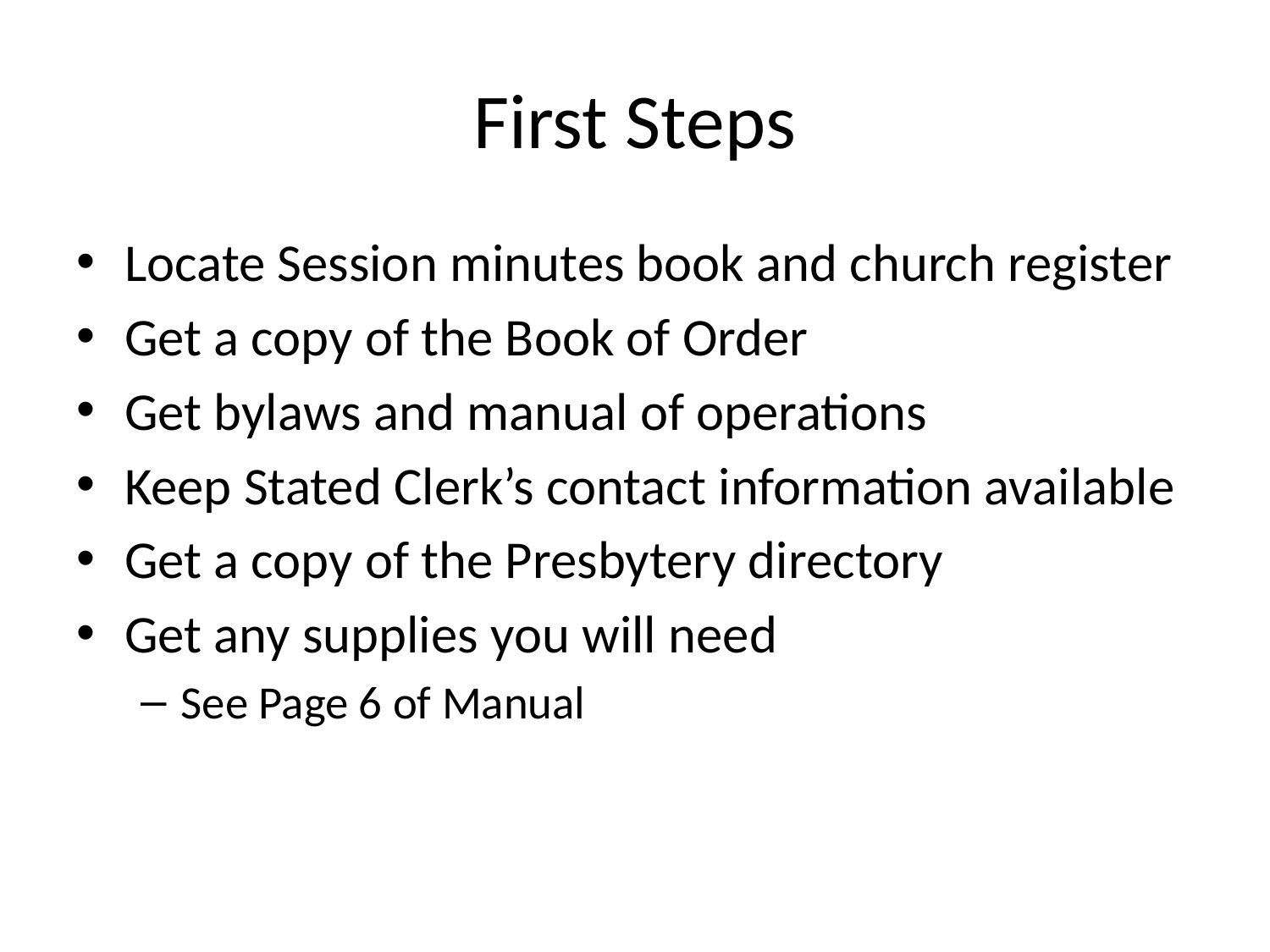

# First Steps
Locate Session minutes book and church register
Get a copy of the Book of Order
Get bylaws and manual of operations
Keep Stated Clerk’s contact information available
Get a copy of the Presbytery directory
Get any supplies you will need
See Page 6 of Manual